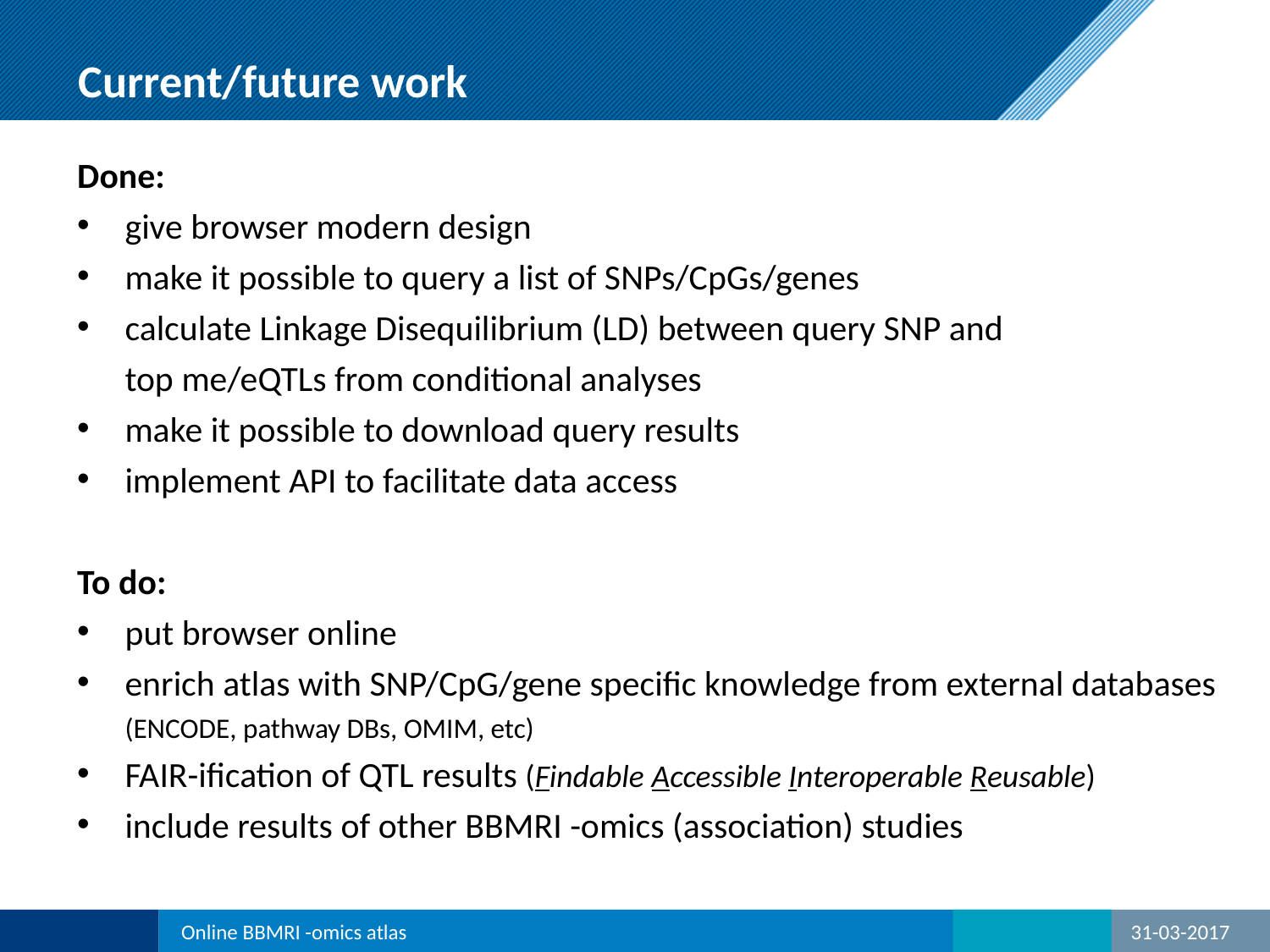

# Current/future work
Done:
give browser modern design
make it possible to query a list of SNPs/CpGs/genes
calculate Linkage Disequilibrium (LD) between query SNP and
top me/eQTLs from conditional analyses
make it possible to download query results
implement API to facilitate data access

To do:
put browser online
enrich atlas with SNP/CpG/gene specific knowledge from external databases (ENCODE, pathway DBs, OMIM, etc)
FAIR-ification of QTL results (Findable Accessible Interoperable Reusable)
include results of other BBMRI -omics (association) studies
Online BBMRI -omics atlas
31-03-2017